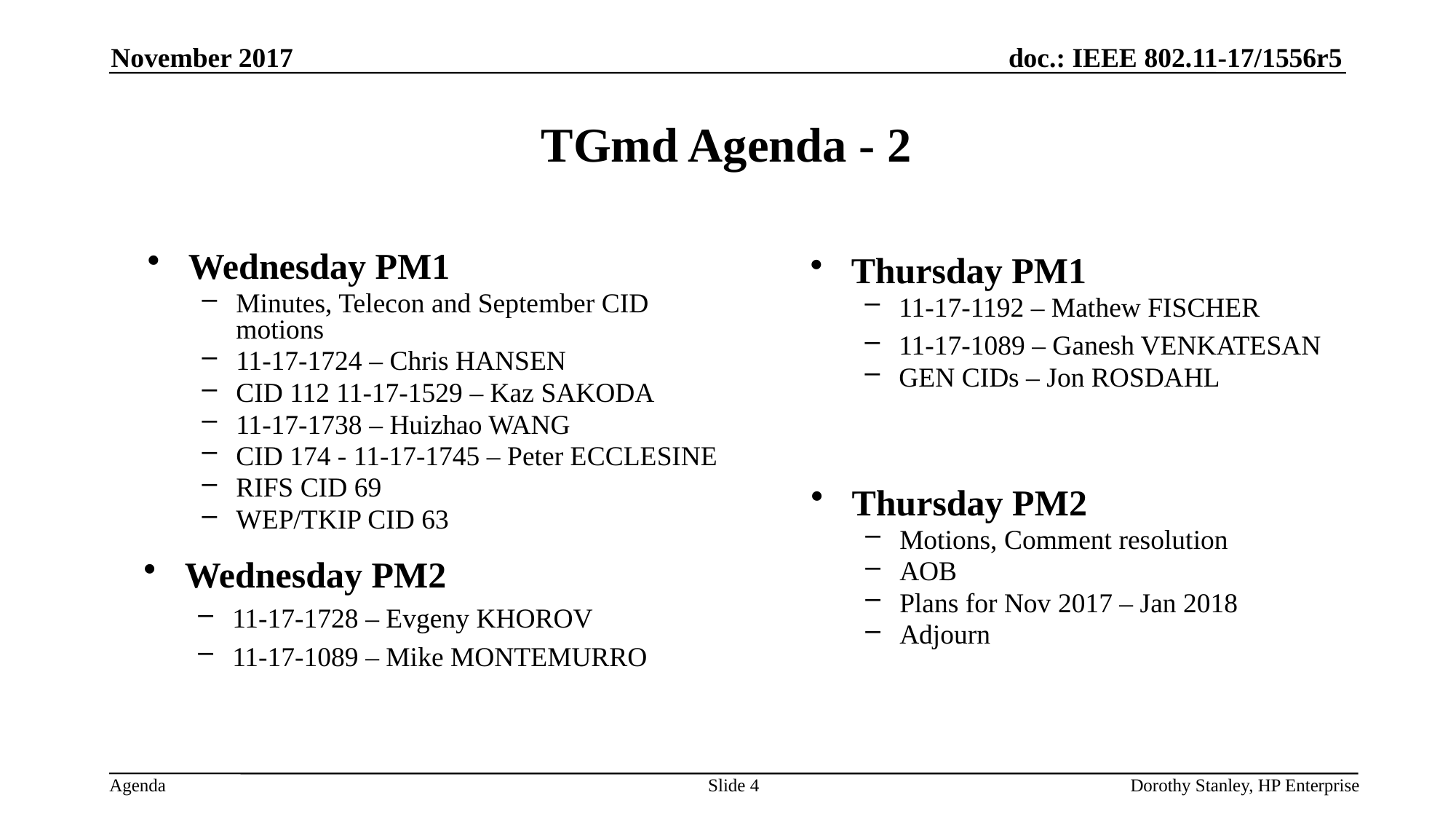

November 2017
# TGmd Agenda - 2
Wednesday PM1
Minutes, Telecon and September CID motions
11-17-1724 – Chris HANSEN
CID 112 11-17-1529 – Kaz SAKODA
11-17-1738 – Huizhao WANG
CID 174 - 11-17-1745 – Peter ECCLESINE
RIFS CID 69
WEP/TKIP CID 63

Thursday PM1
11-17-1192 – Mathew FISCHER
11-17-1089 – Ganesh VENKATESAN
GEN CIDs – Jon ROSDAHL

Thursday PM2
Motions, Comment resolution
AOB
Plans for Nov 2017 – Jan 2018
Adjourn

Wednesday PM2
11-17-1728 – Evgeny KHOROV
11-17-1089 – Mike MONTEMURRO
Slide 4
Dorothy Stanley, HP Enterprise